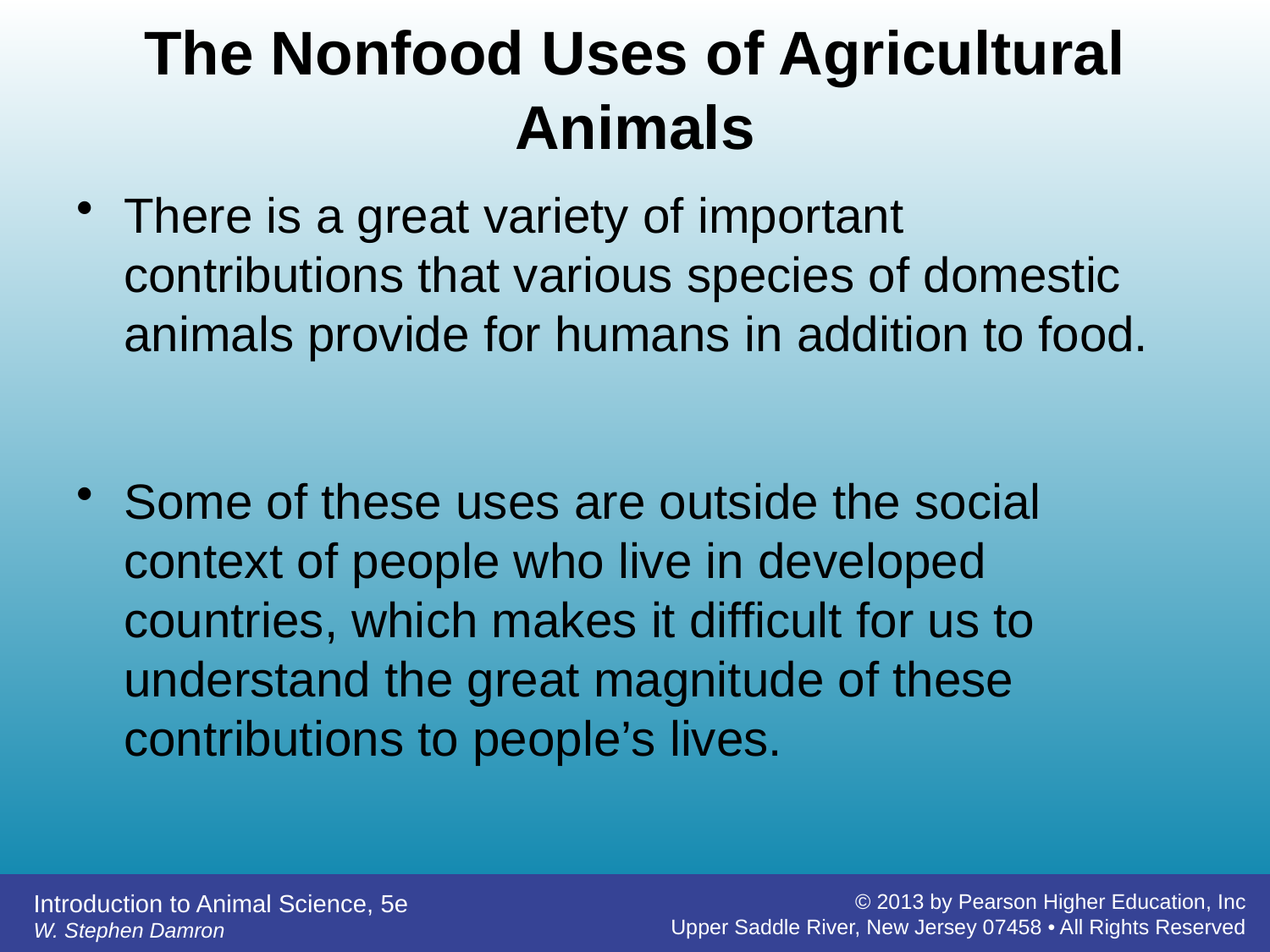

# The Nonfood Uses of Agricultural Animals
There is a great variety of important contributions that various species of domestic animals provide for humans in addition to food.

Some of these uses are outside the social context of people who live in developed countries, which makes it difficult for us to understand the great magnitude of these contributions to people’s lives.